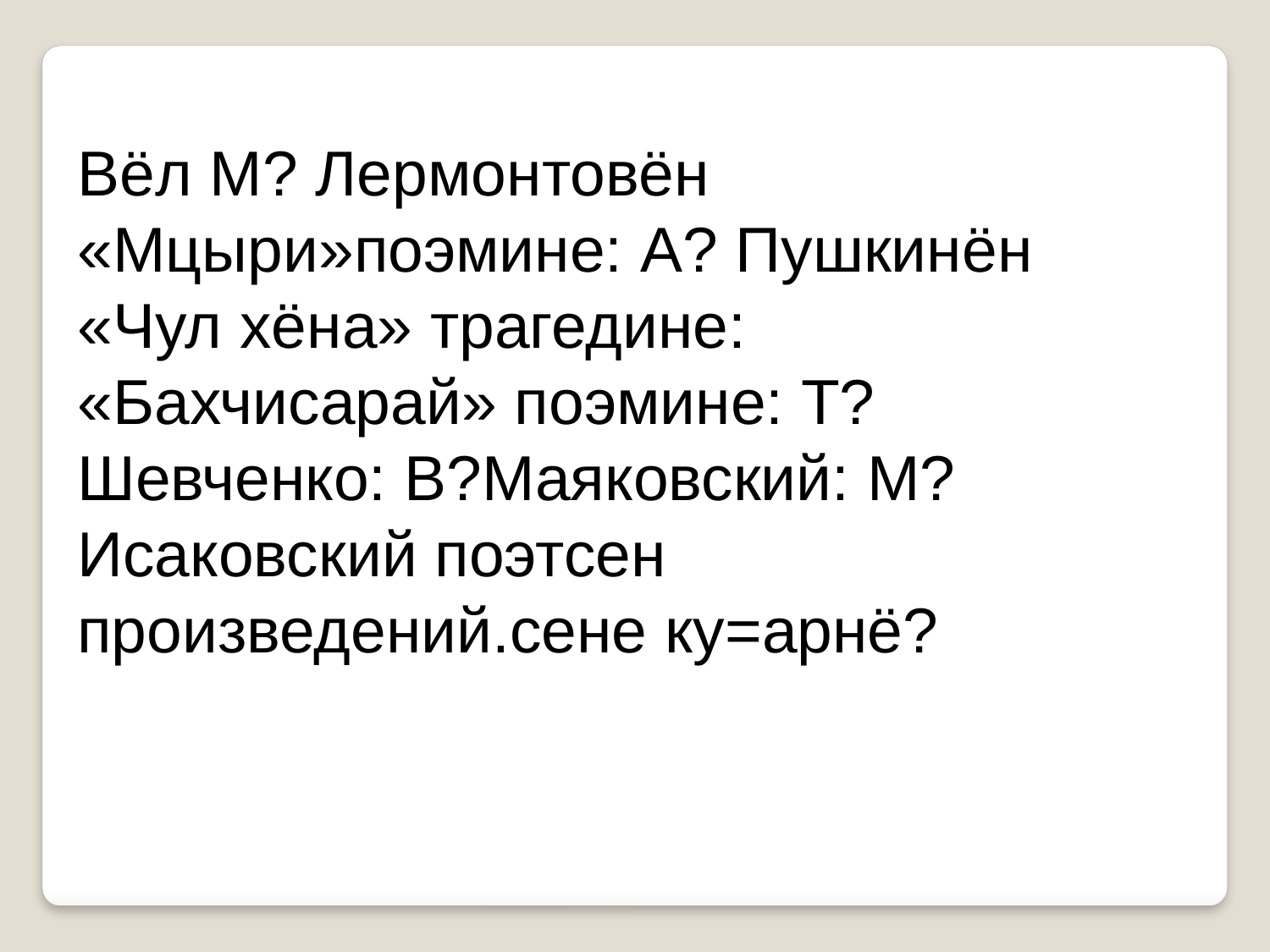

Вёл М? Лермонтовён «Мцыри»поэмине: А? Пушкинён «Чул хёна» трагедине: «Бахчисарай» поэмине: Т?Шевченко: В?Маяковский: М?Исаковский поэтсен произведений.сене ку=арнё?